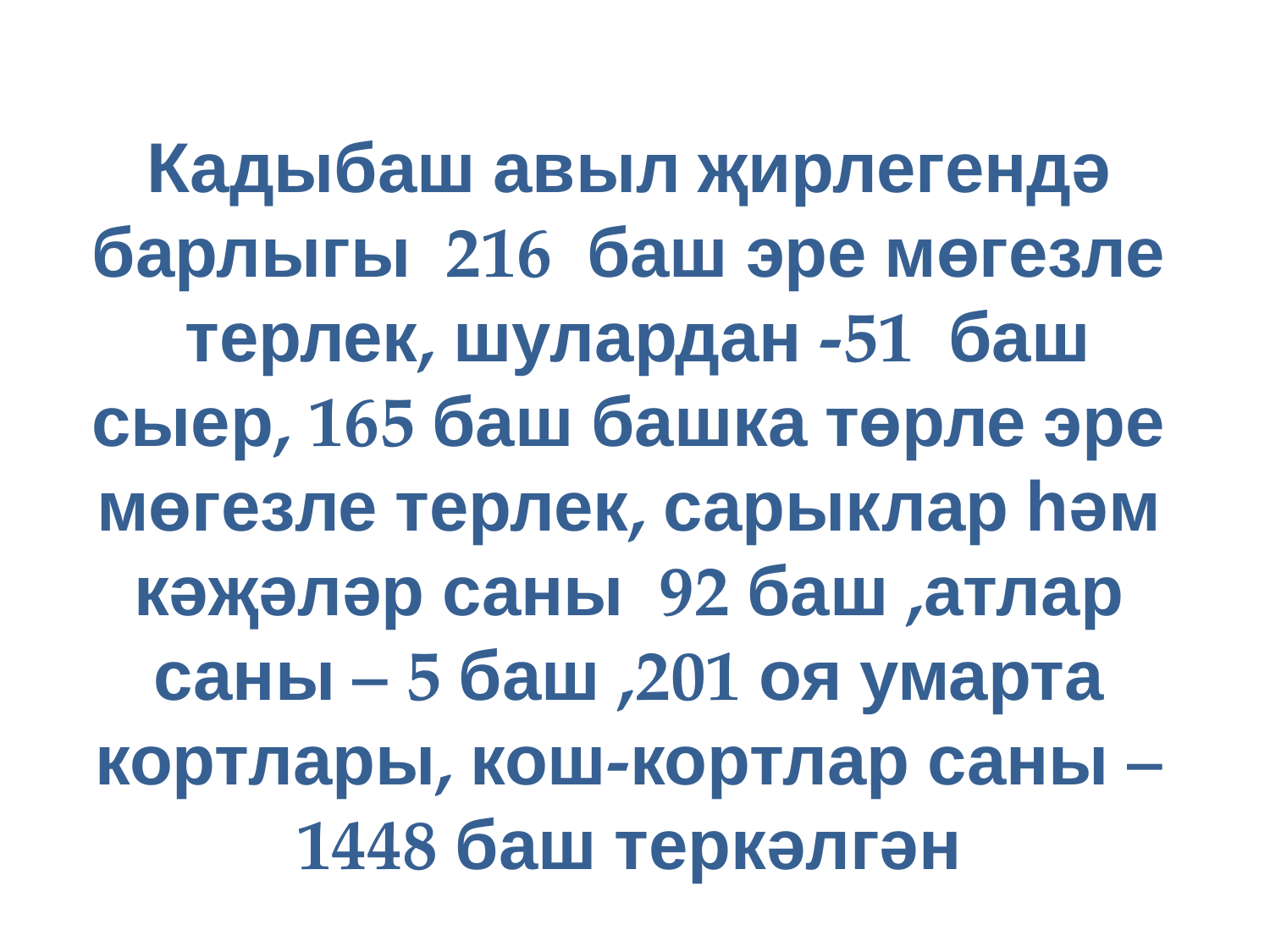

#
Кадыбаш авыл җирлегендә барлыгы  216  баш эре мөгезле  терлек, шулардан -51  баш сыер, 165 баш башка төрле эре мөгезле терлек, сарыклар һәм кәҗәләр саны  92 баш ,атлар саны – 5 баш ,201 оя умарта кортлары, кош-кортлар саны – 1448 баш теркәлгән